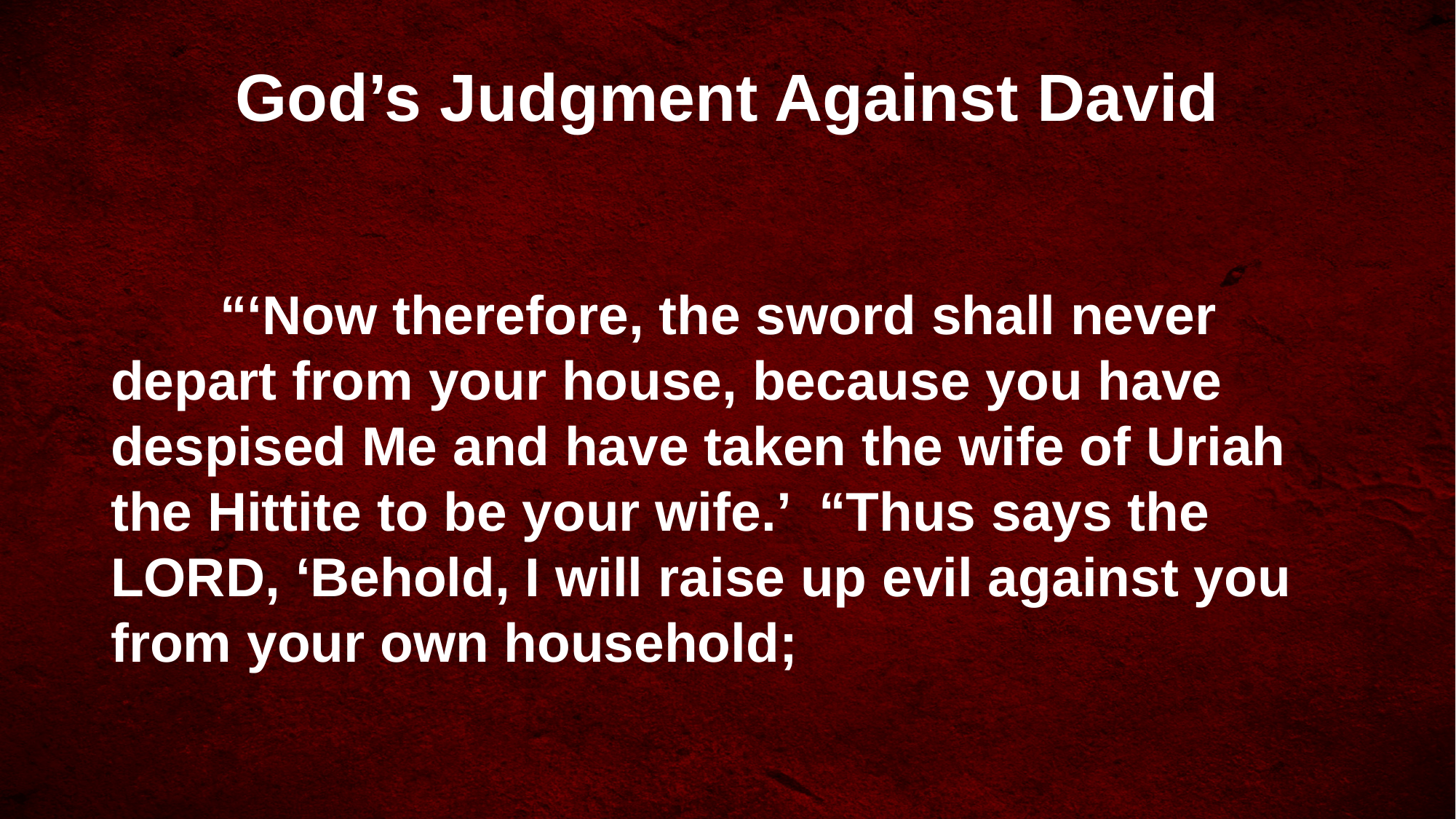

# God’s Judgment Against David
	“‘Now therefore, the sword shall never depart from your house, because you have despised Me and have taken the wife of Uriah the Hittite to be your wife.’  “Thus says the Lord, ‘Behold, I will raise up evil against you from your own household;